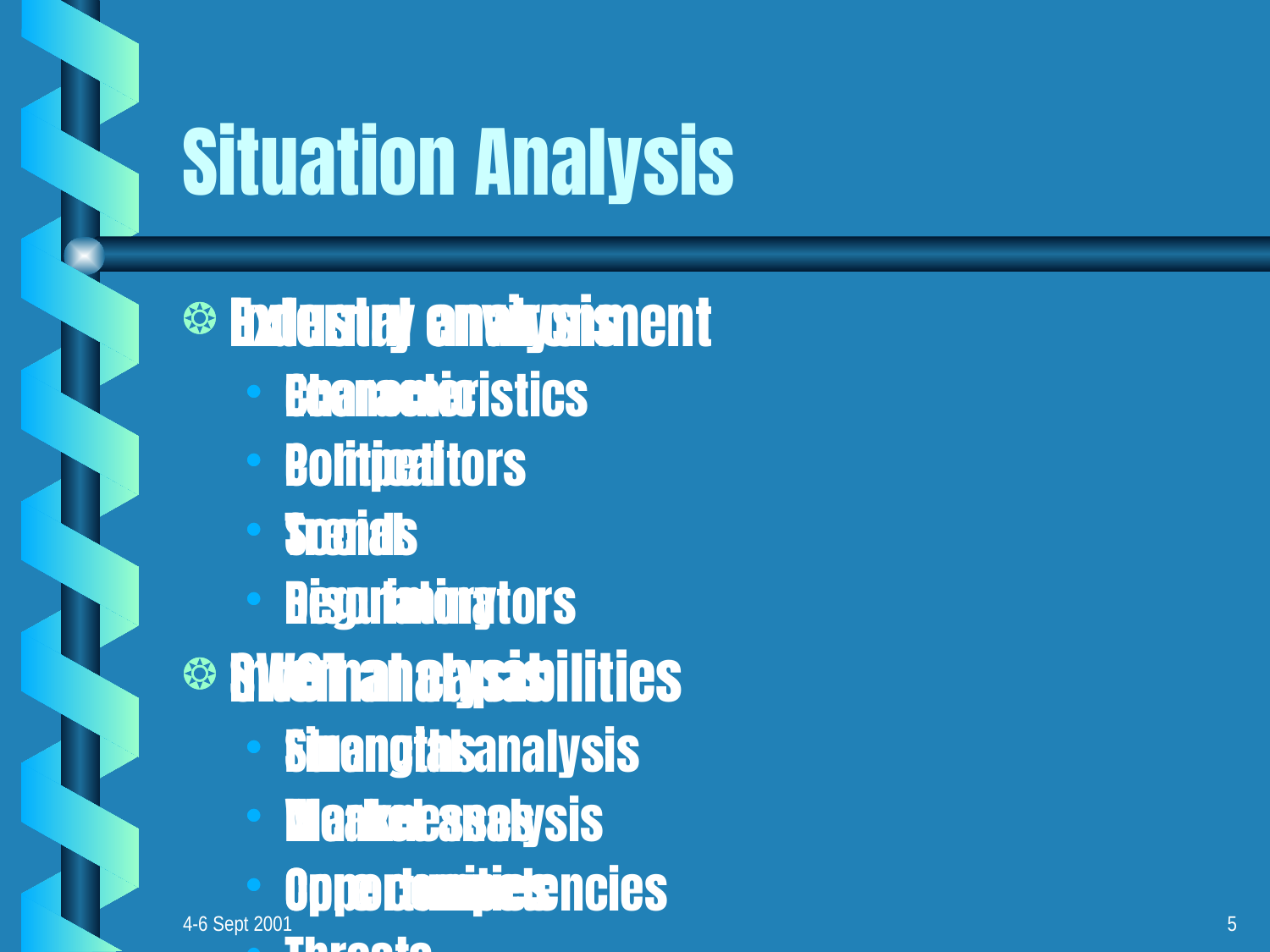

# Situation Analysis
External environment
Economic
Political
Social
Regulatory
Internal capabilities
Financial analysis
Market analysis
Core competencies
Industry analysis
Characteristics
Competitors
Trends
Discriminators
SWOT analysis
Strengths
Weaknesses
Opportunities
Threats

4-6 Sept 2001

5